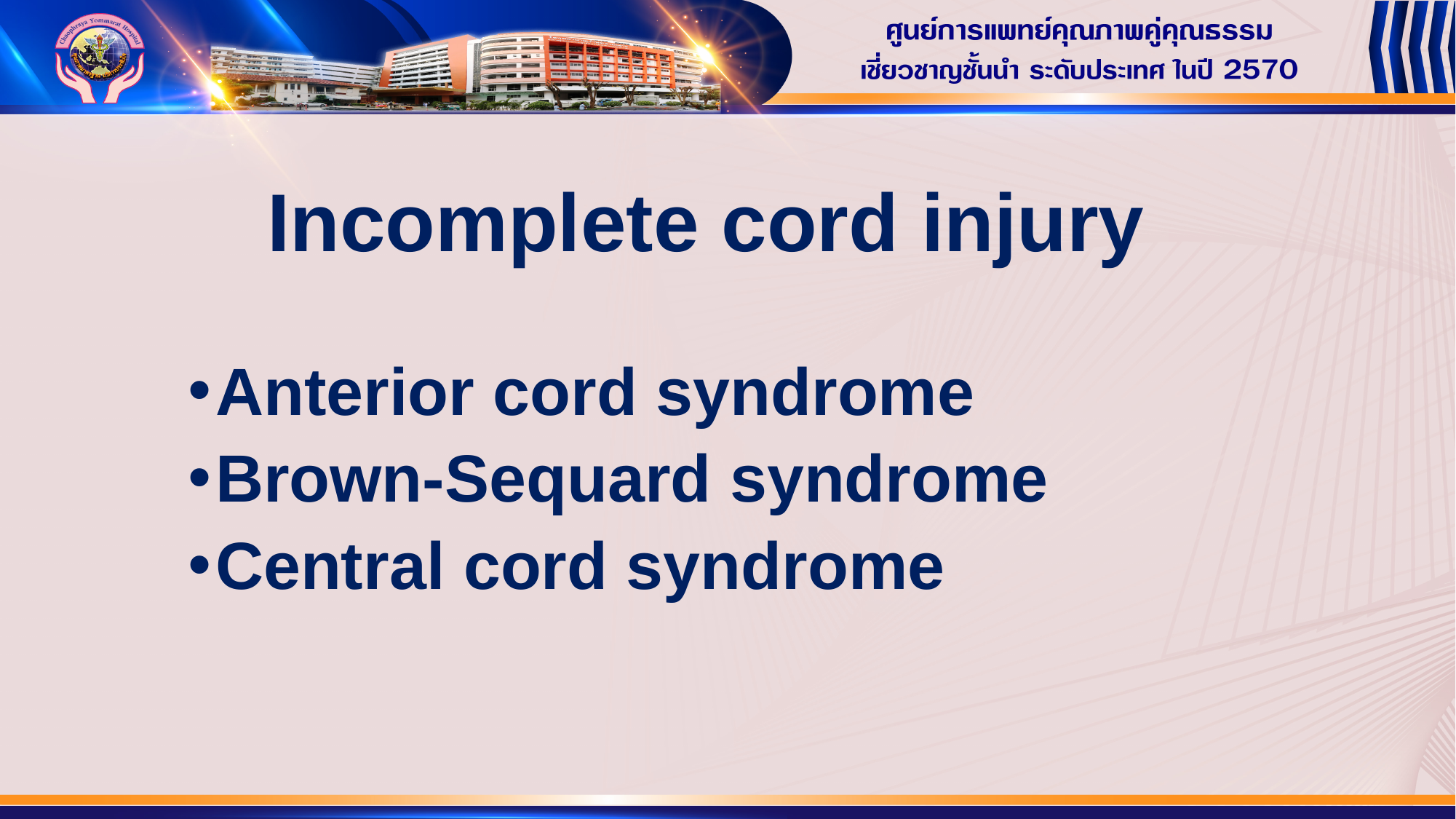

# Incomplete cord injury
Anterior cord syndrome
Brown-Sequard syndrome
Central cord syndrome